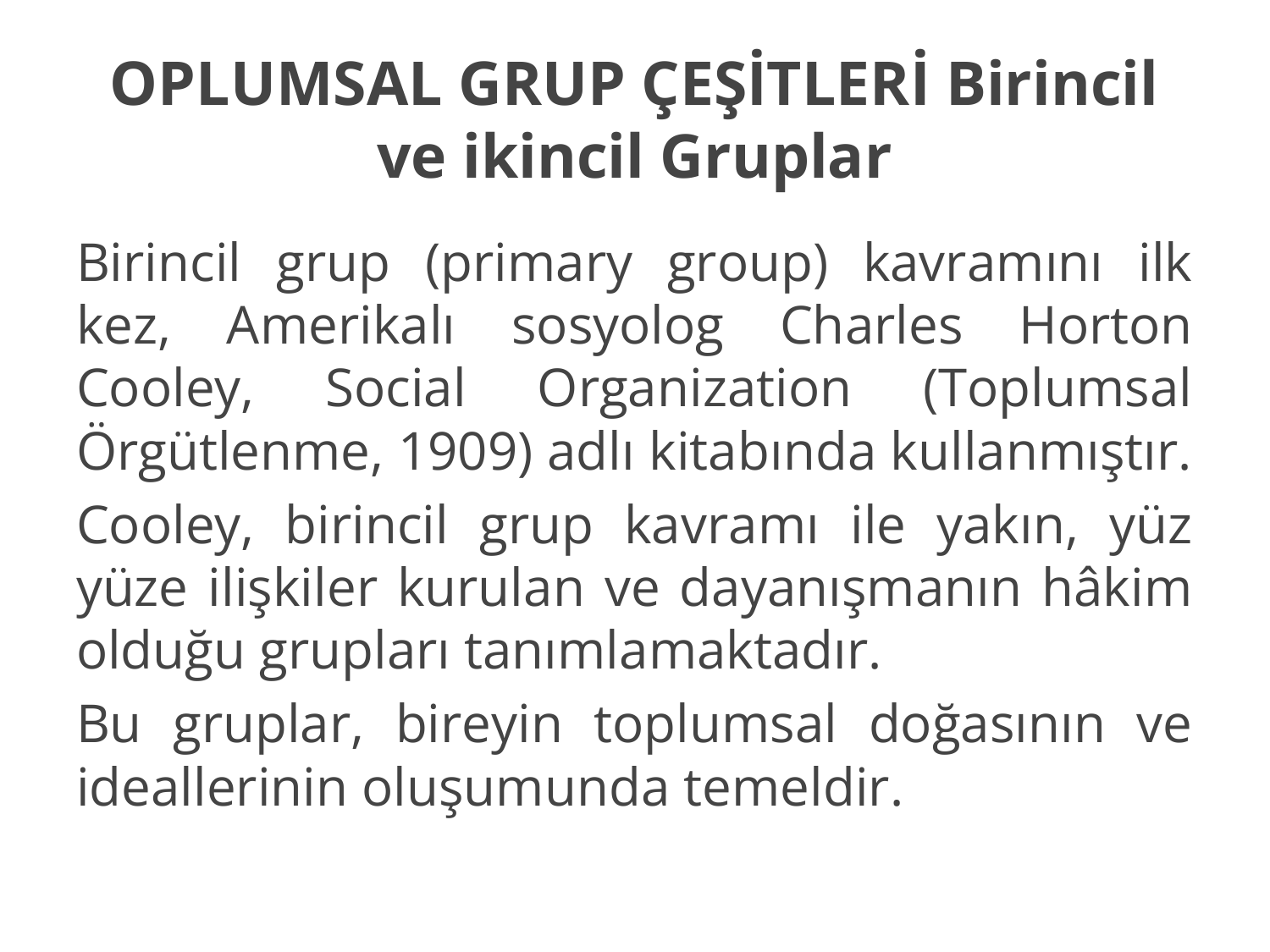

# OPLUMSAL GRUP ÇEŞİTLERİ Birincil ve ikincil Gruplar
Birincil grup (primary group) kavramını ilk kez, Amerikalı sosyolog Charles Horton Cooley, Social Organization (Toplumsal Örgütlenme, 1909) adlı kitabında kullanmıştır.
Cooley, birincil grup kavramı ile yakın, yüz yüze ilişkiler kurulan ve dayanışmanın hâkim olduğu grupları tanımlamaktadır.
Bu gruplar, bireyin toplumsal doğasının ve ideallerinin oluşumunda temeldir.